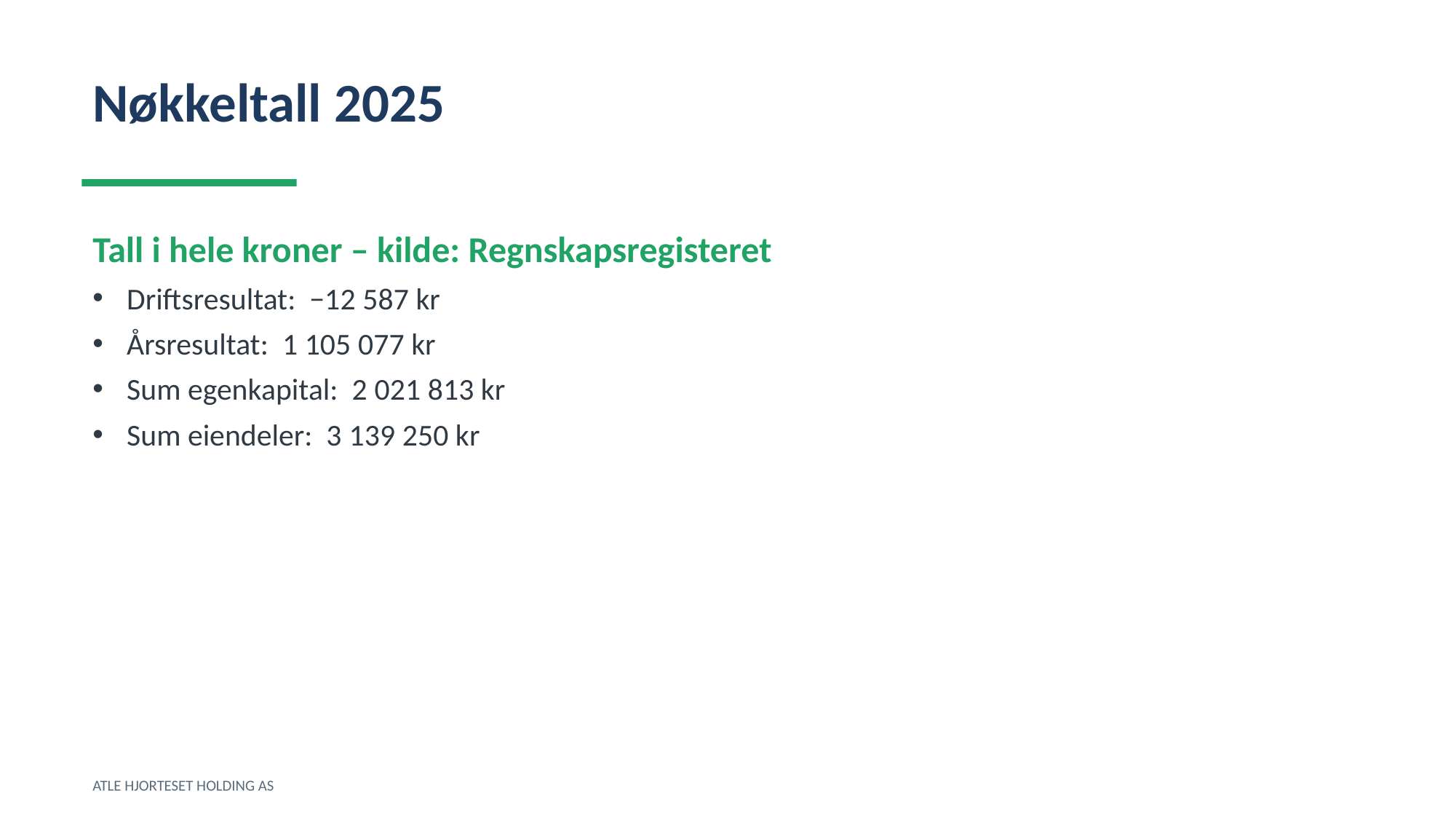

Nøkkeltall 2025

Tall i hele kroner – kilde: Regnskapsregisteret
Driftsresultat:  −12 587 kr
Årsresultat:  1 105 077 kr
Sum egenkapital:  2 021 813 kr
Sum eiendeler:  3 139 250 kr
ATLE HJORTESET HOLDING AS